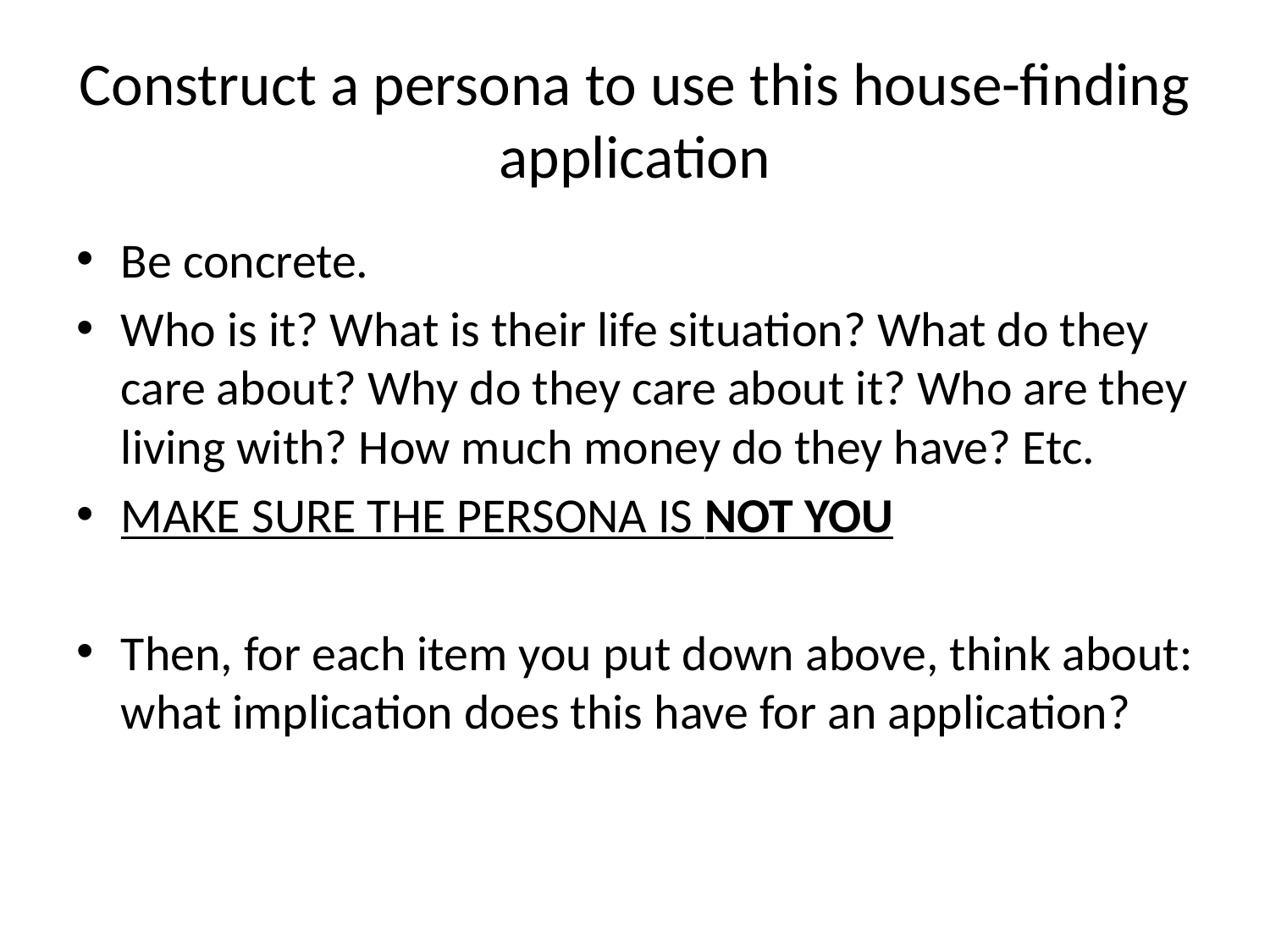

# Construct a persona to use this house-finding application
Be concrete.
Who is it? What is their life situation? What do they care about? Why do they care about it? Who are they living with? How much money do they have? Etc.
MAKE SURE THE PERSONA IS NOT YOU

Then, for each item you put down above, think about: what implication does this have for an application?